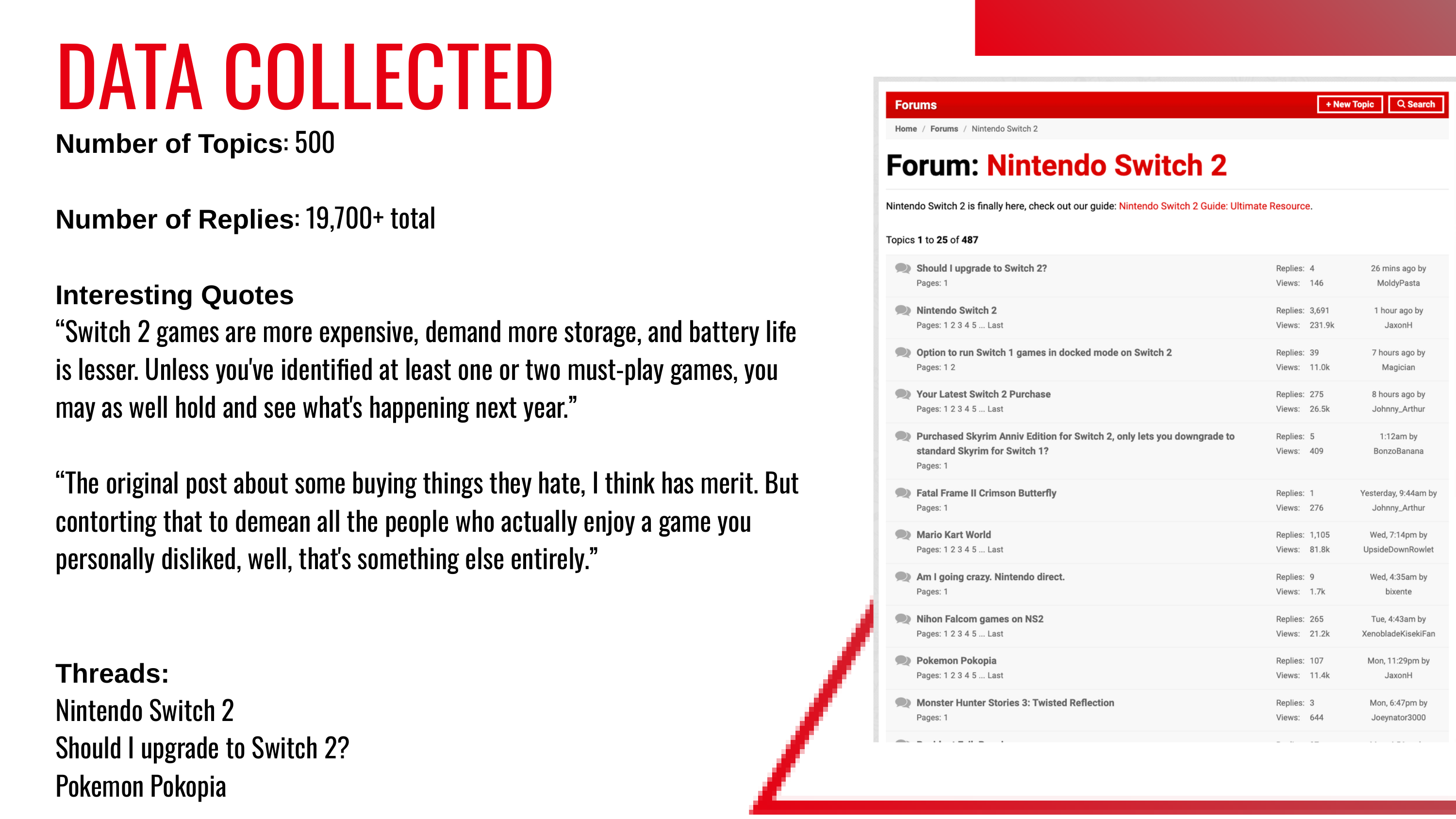

DATA COLLECTED

Number of Topics: 500

Number of Replies: 19,700+ total

Interesting Quotes
“Switch 2 games are more expensive, demand more storage, and battery life is lesser. Unless you've identified at least one or two must-play games, you may as well hold and see what's happening next year.”

“The original post about some buying things they hate, I think has merit. But contorting that to demean all the people who actually enjoy a game you personally disliked, well, that's something else entirely.”

Threads:
Nintendo Switch 2
Should I upgrade to Switch 2?
Pokemon Pokopia